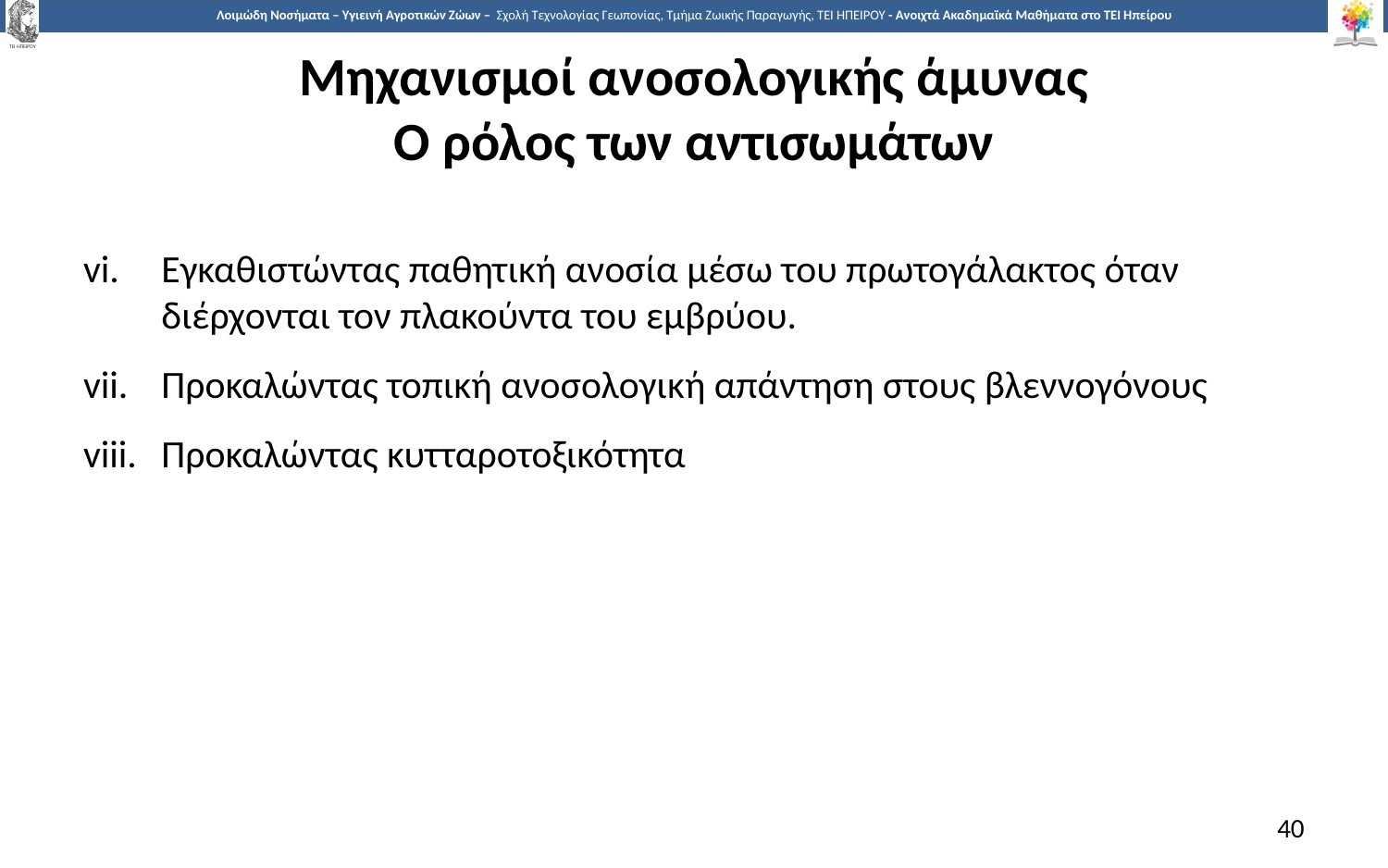

# Μηχανισμοί ανοσολογικής άμυνας Ο ρόλος των αντισωμάτων
Εγκαθιστώντας παθητική ανοσία μέσω του πρωτογάλακτος όταν διέρχονται τον πλακούντα του εμβρύου.
Προκαλώντας τοπική ανοσολογική απάντηση στους βλεννογόνους
Προκαλώντας κυτταροτοξικότητα
40